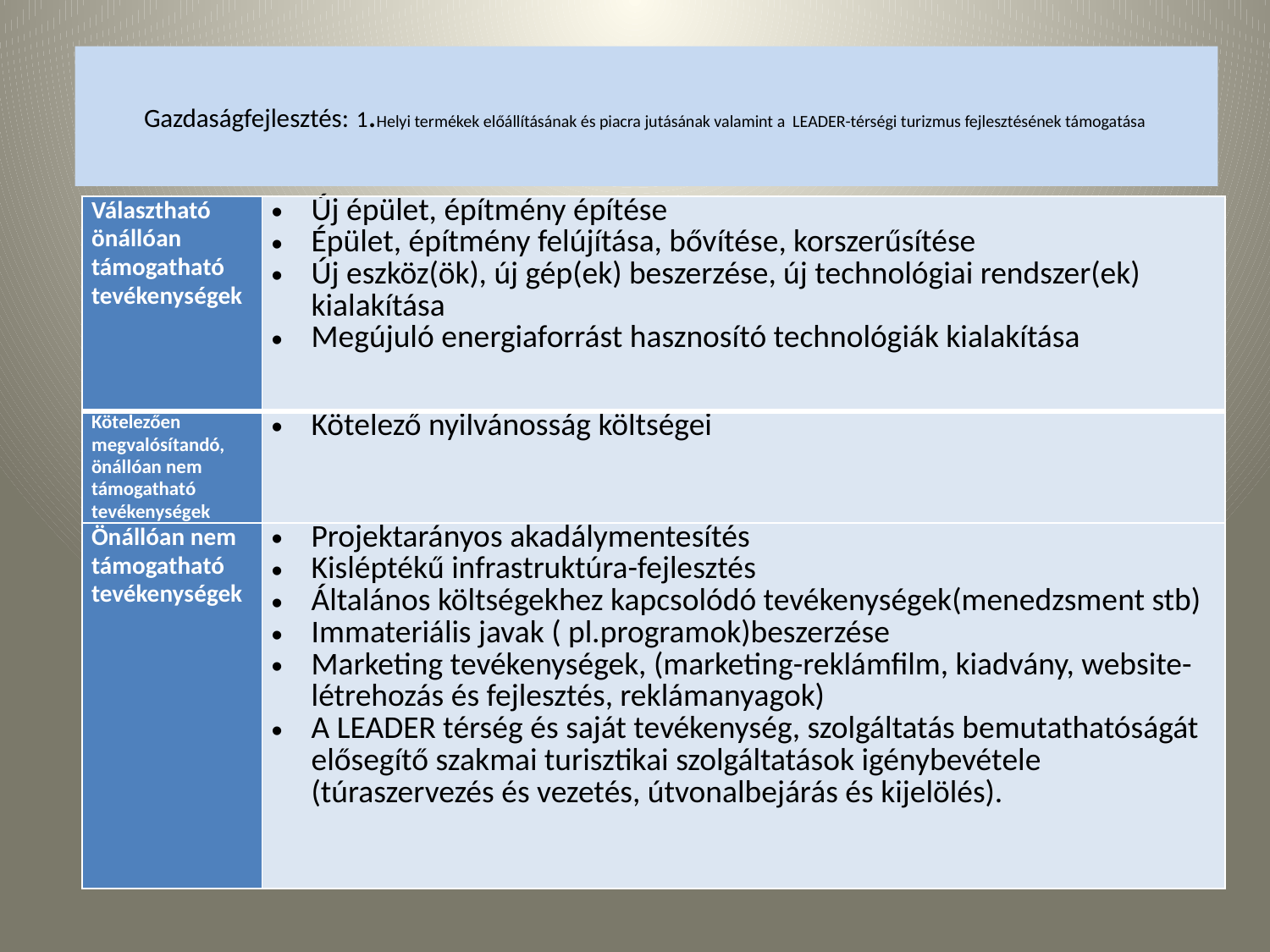

# Gazdaságfejlesztés: 1.Helyi termékek előállításának és piacra jutásának valamint a  LEADER-térségi turizmus fejlesztésének támogatása
| Választható önállóan támogatható tevékenységek | Új épület, építmény építése Épület, építmény felújítása, bővítése, korszerűsítése Új eszköz(ök), új gép(ek) beszerzése, új technológiai rendszer(ek) kialakítása Megújuló energiaforrást hasznosító technológiák kialakítása |
| --- | --- |
| Kötelezően megvalósítandó, önállóan nem támogatható tevékenységek | Kötelező nyilvánosság költségei |
| Önállóan nem támogatható tevékenységek | Projektarányos akadálymentesítés Kisléptékű infrastruktúra-fejlesztés Általános költségekhez kapcsolódó tevékenységek(menedzsment stb) Immateriális javak ( pl.programok)beszerzése Marketing tevékenységek, (marketing-reklámfilm, kiadvány, website-létrehozás és fejlesztés, reklámanyagok) A LEADER térség és saját tevékenység, szolgáltatás bemutathatóságát elősegítő szakmai turisztikai szolgáltatások igénybevétele (túraszervezés és vezetés, útvonalbejárás és kijelölés). |